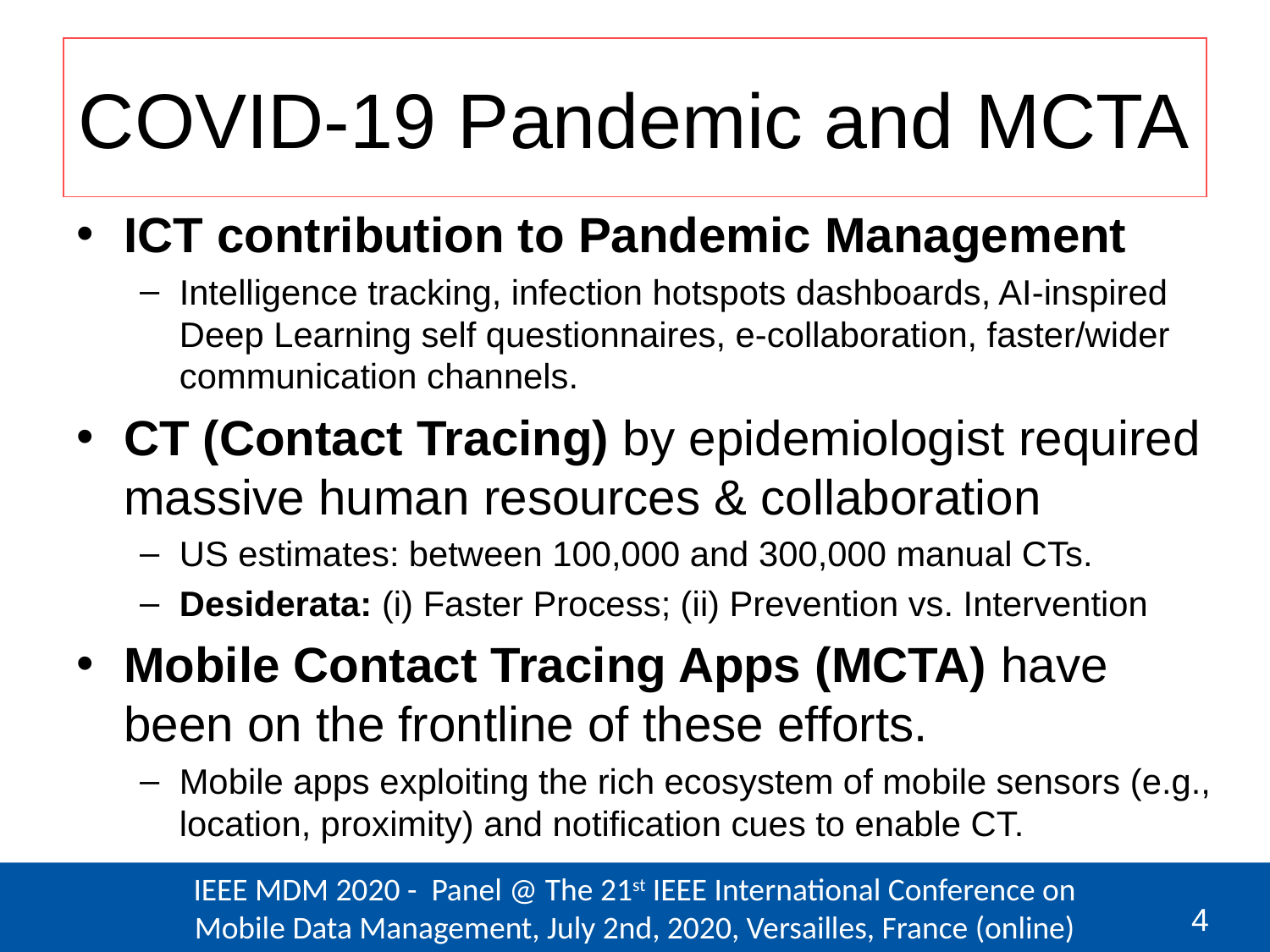

# COVID-19 Pandemic and MCTA
ICT contribution to Pandemic Management
Intelligence tracking, infection hotspots dashboards, AI-inspired Deep Learning self questionnaires, e-collaboration, faster/wider communication channels.
CT (Contact Tracing) by epidemiologist required massive human resources & collaboration
US estimates: between 100,000 and 300,000 manual CTs.
Desiderata: (i) Faster Process; (ii) Prevention vs. Intervention
Mobile Contact Tracing Apps (MCTA) have been on the frontline of these efforts.
Mobile apps exploiting the rich ecosystem of mobile sensors (e.g., location, proximity) and notification cues to enable CT.